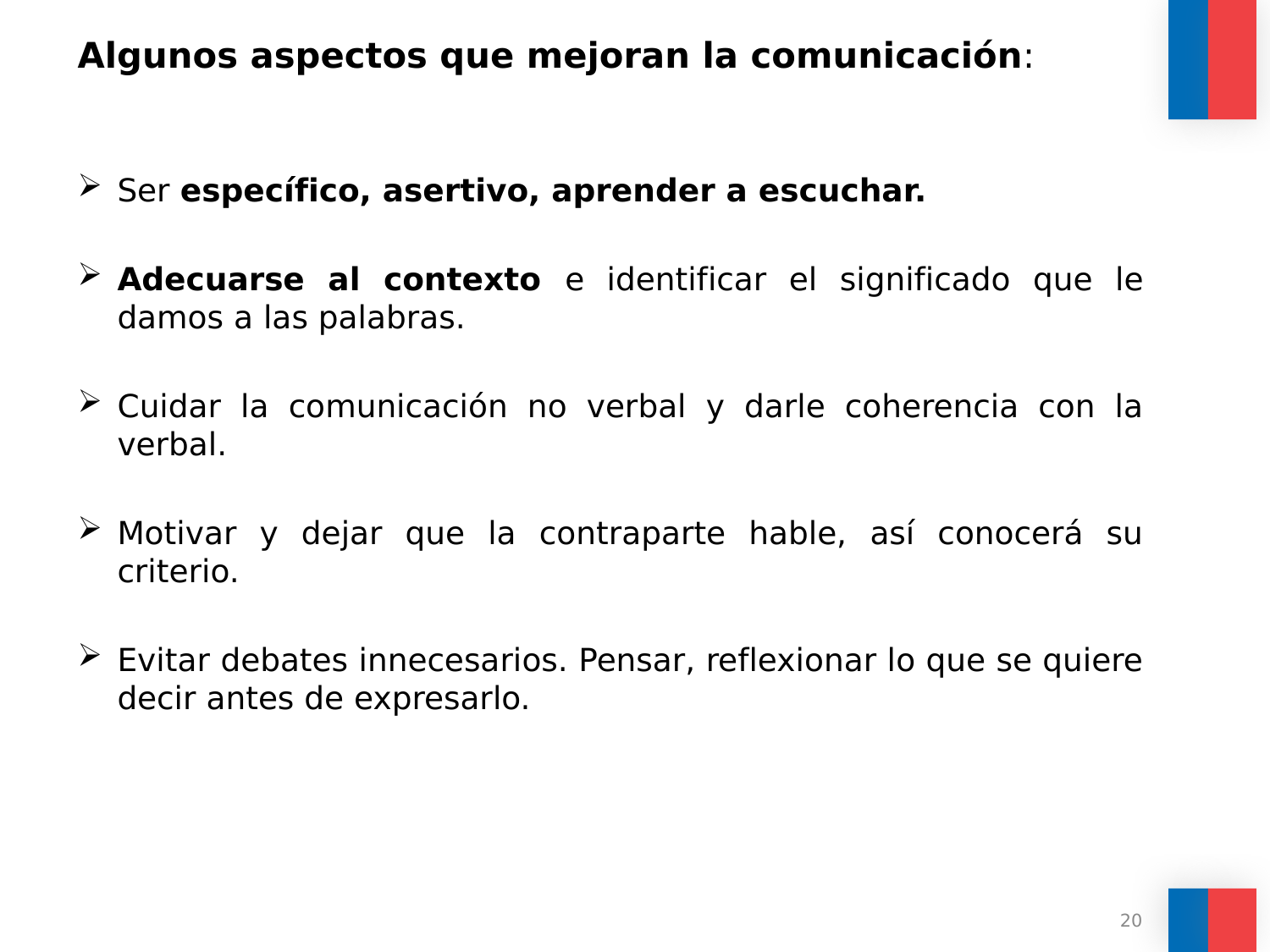

Algunos aspectos que mejoran la comunicación:

Ser específico, asertivo, aprender a escuchar.

Adecuarse al contexto e identificar el significado que le damos a las palabras.

Cuidar la comunicación no verbal y darle coherencia con la verbal.

Motivar y dejar que la contraparte hable, así conocerá su criterio.

Evitar debates innecesarios. Pensar, reflexionar lo que se quiere decir antes de expresarlo.

20